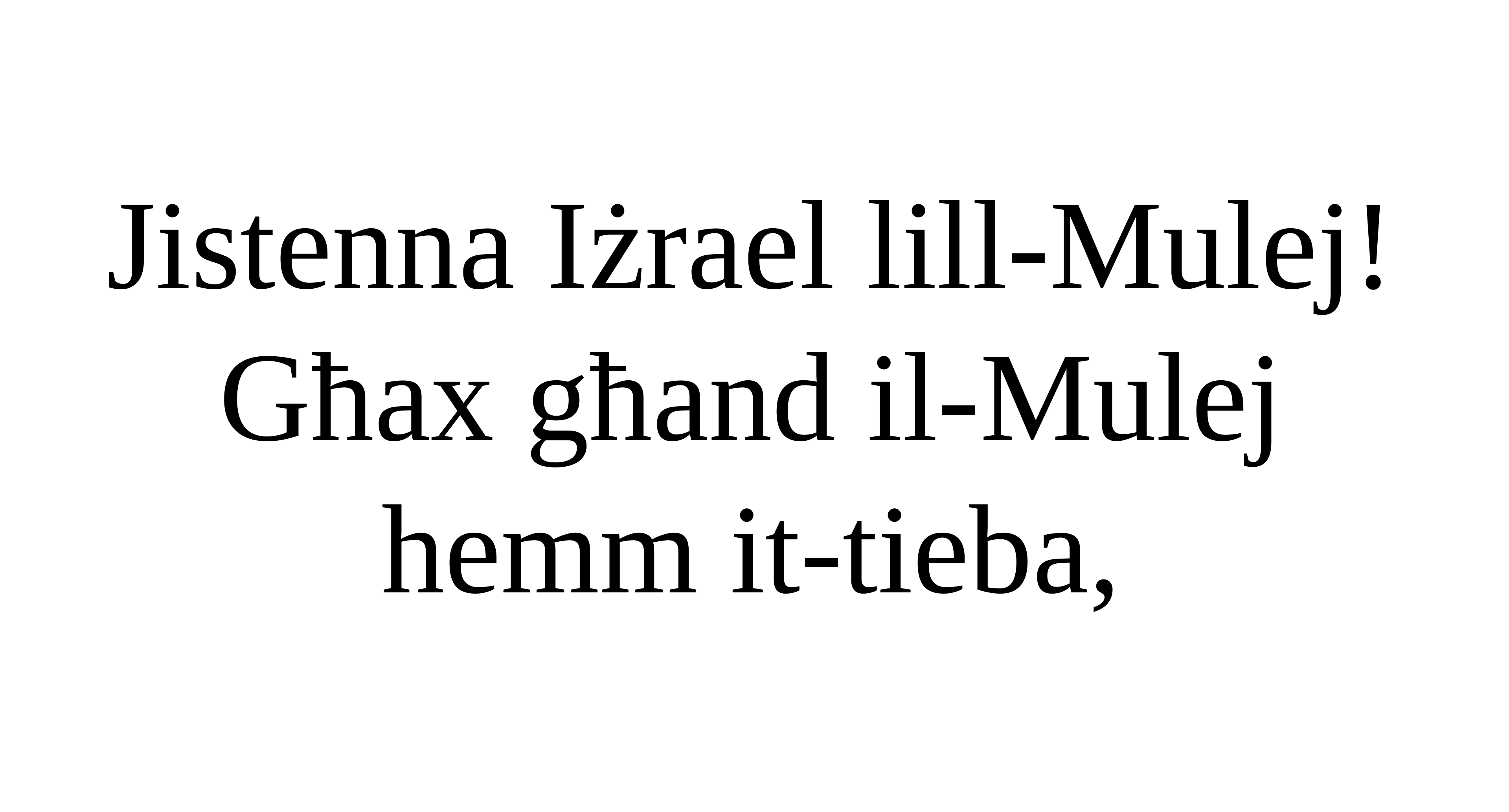

Jistenna Iżrael lill-Mulej!
Għax għand il-Mulej hemm it-tieba,